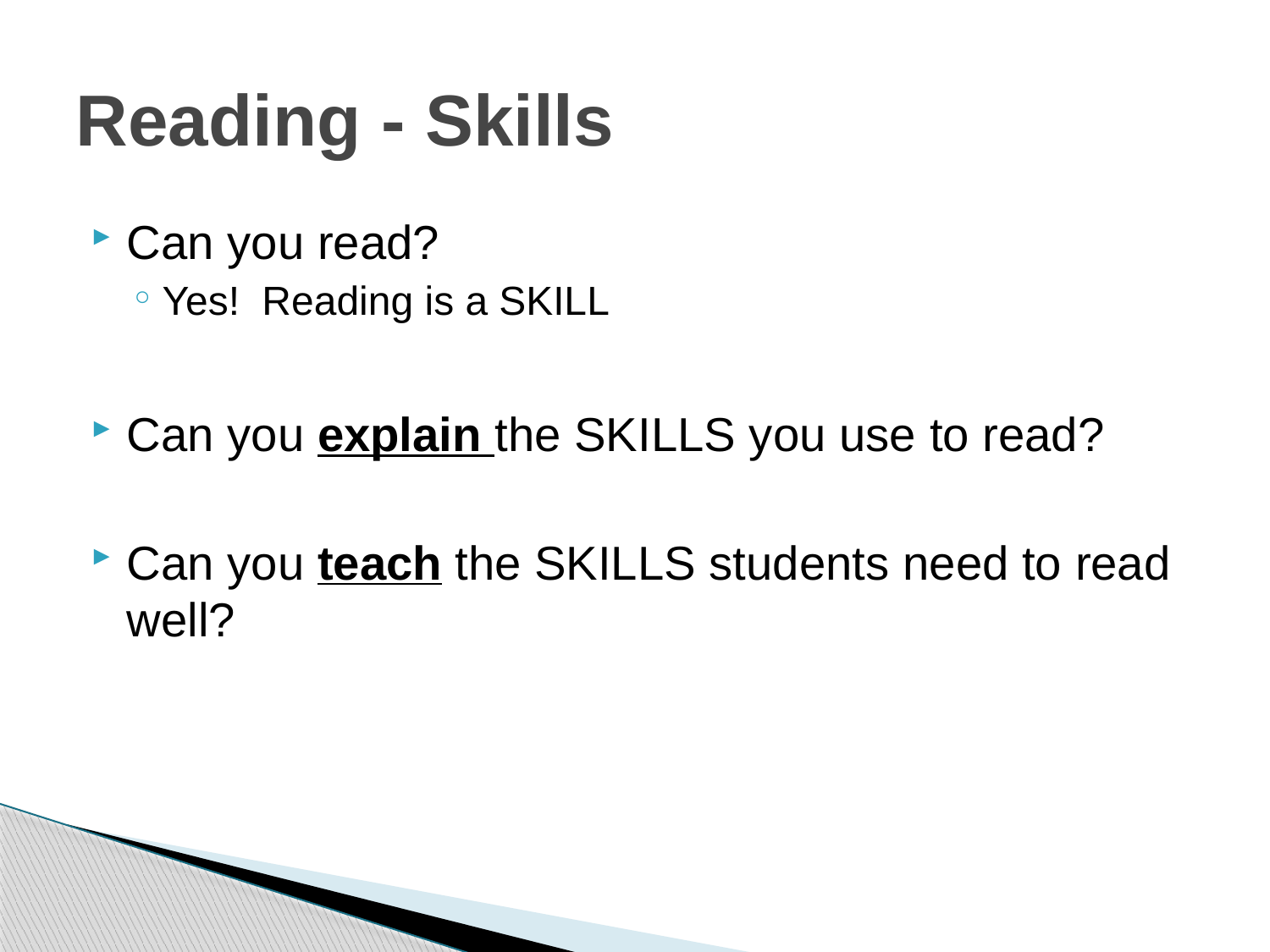

# Reading - Skills
Can you read?
Yes!  Reading is a SKILL

Can you explain the SKILLS you use to read?

Can you teach the SKILLS students need to read well?